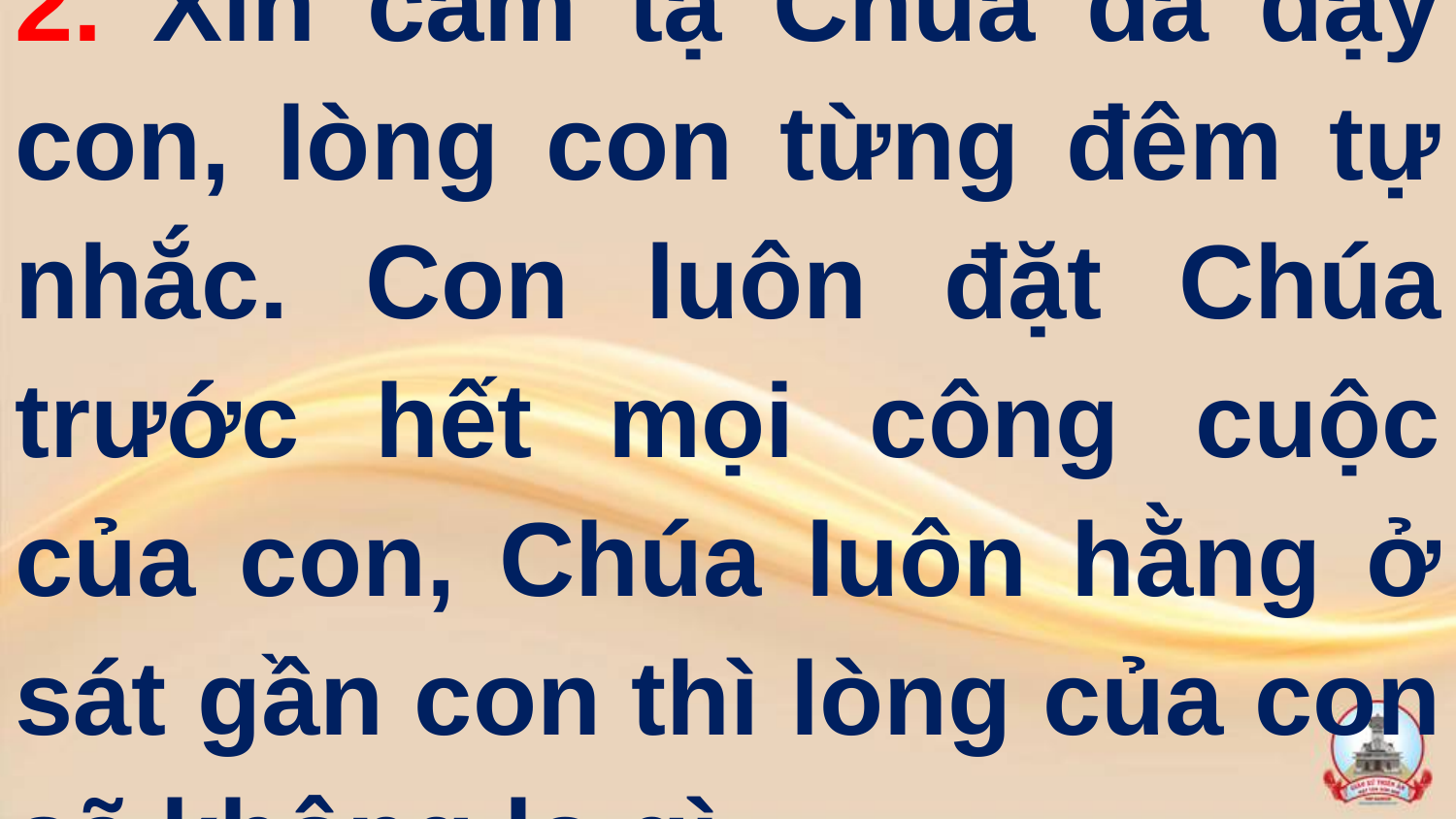

# 2. Xin cảm tạ Chúa đã dạy con, lòng con từng đêm tự nhắc. Con luôn đặt Chúa trước hết mọi công cuộc của con, Chúa luôn hằng ở sát gần con thì lòng của con sẽ không lo gì.